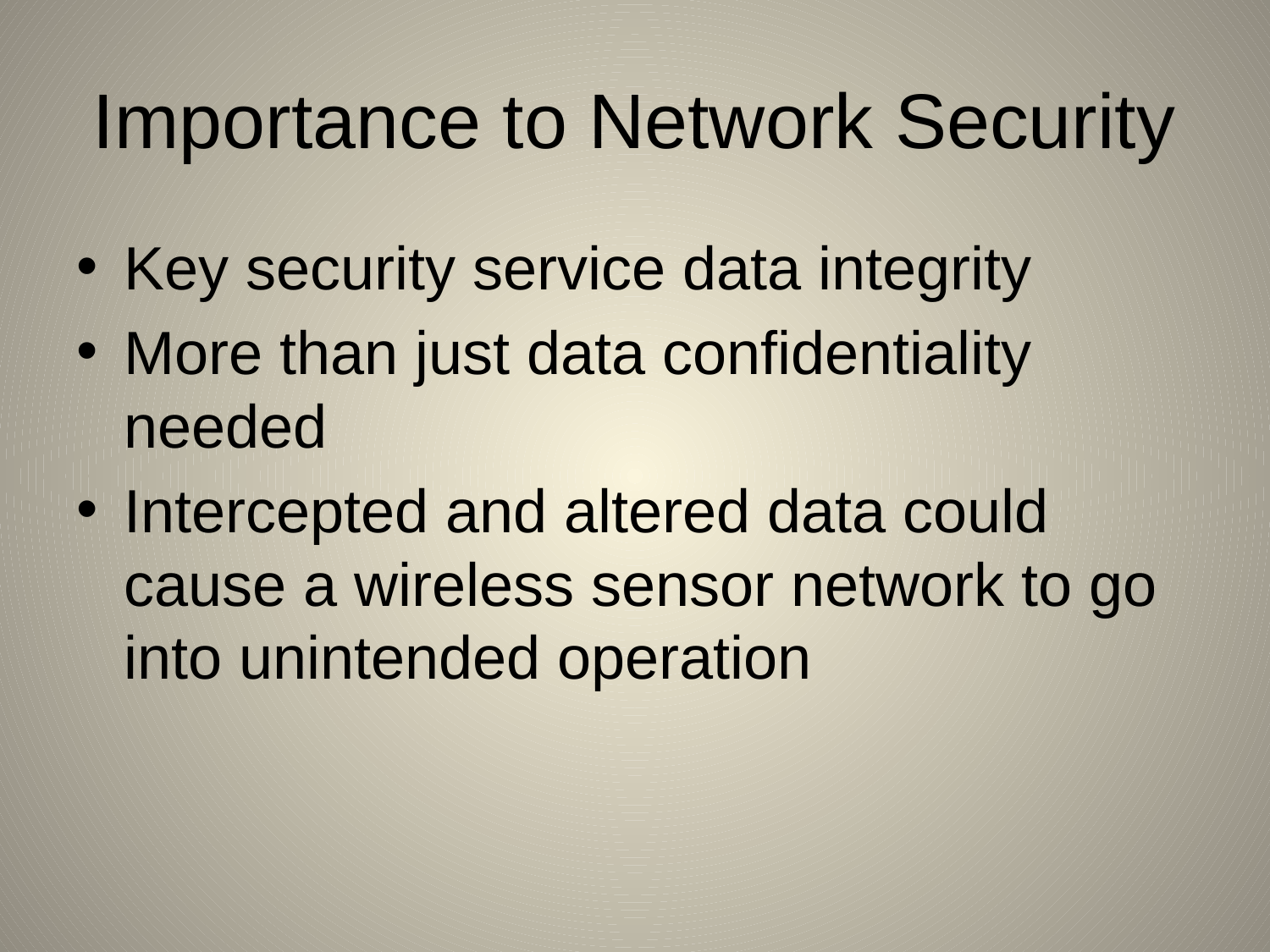

# Importance to Network Security
Key security service data integrity
More than just data confidentiality needed
Intercepted and altered data could cause a wireless sensor network to go into unintended operation